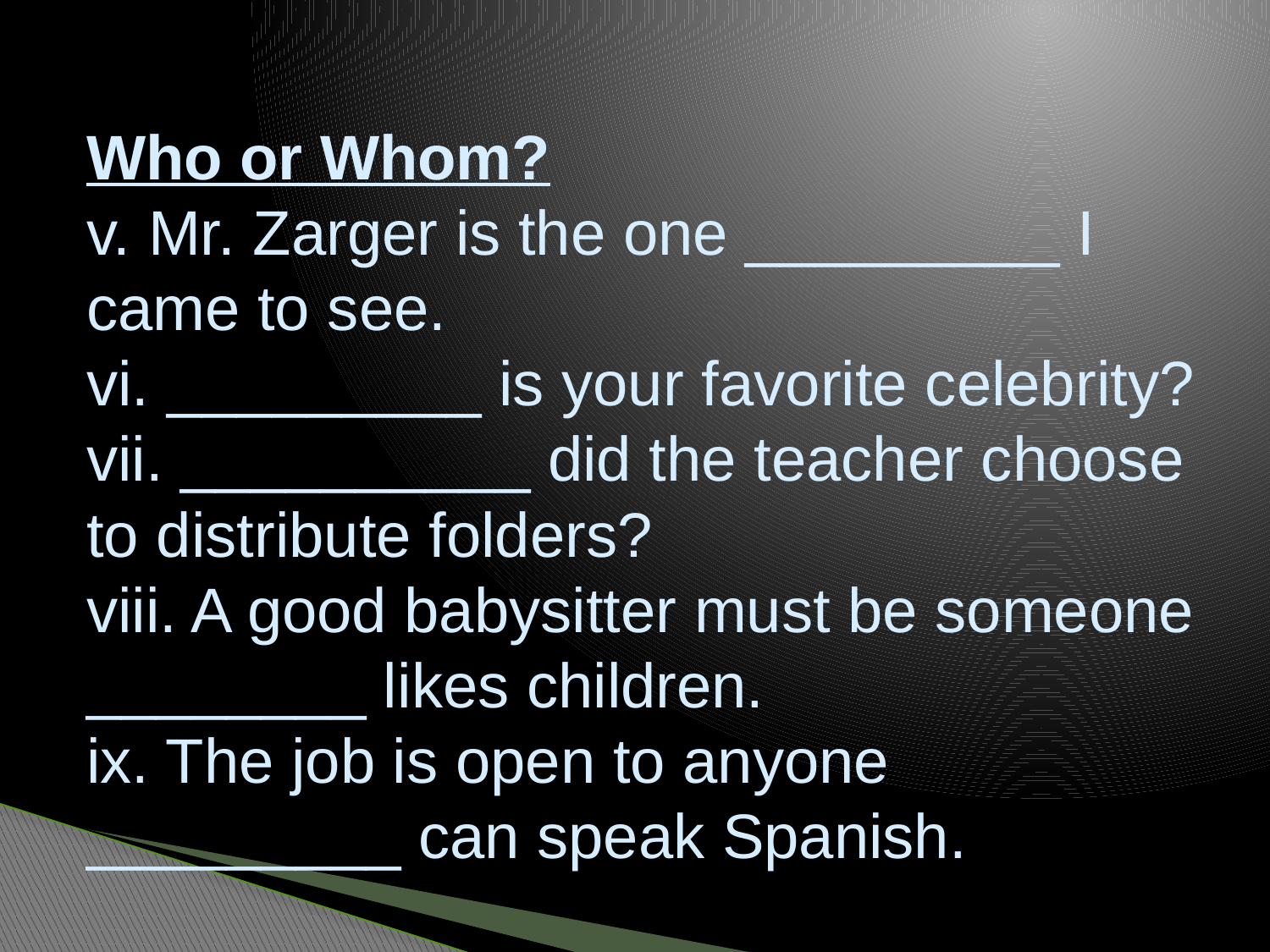

# Who or Whom? v. Mr. Zarger is the one _________ I came to see. vi. _________ is your favorite celebrity? vii. __________ did the teacher choose to distribute folders? viii. A good babysitter must be someone ________ likes children. ix. The job is open to anyone _________ can speak Spanish.